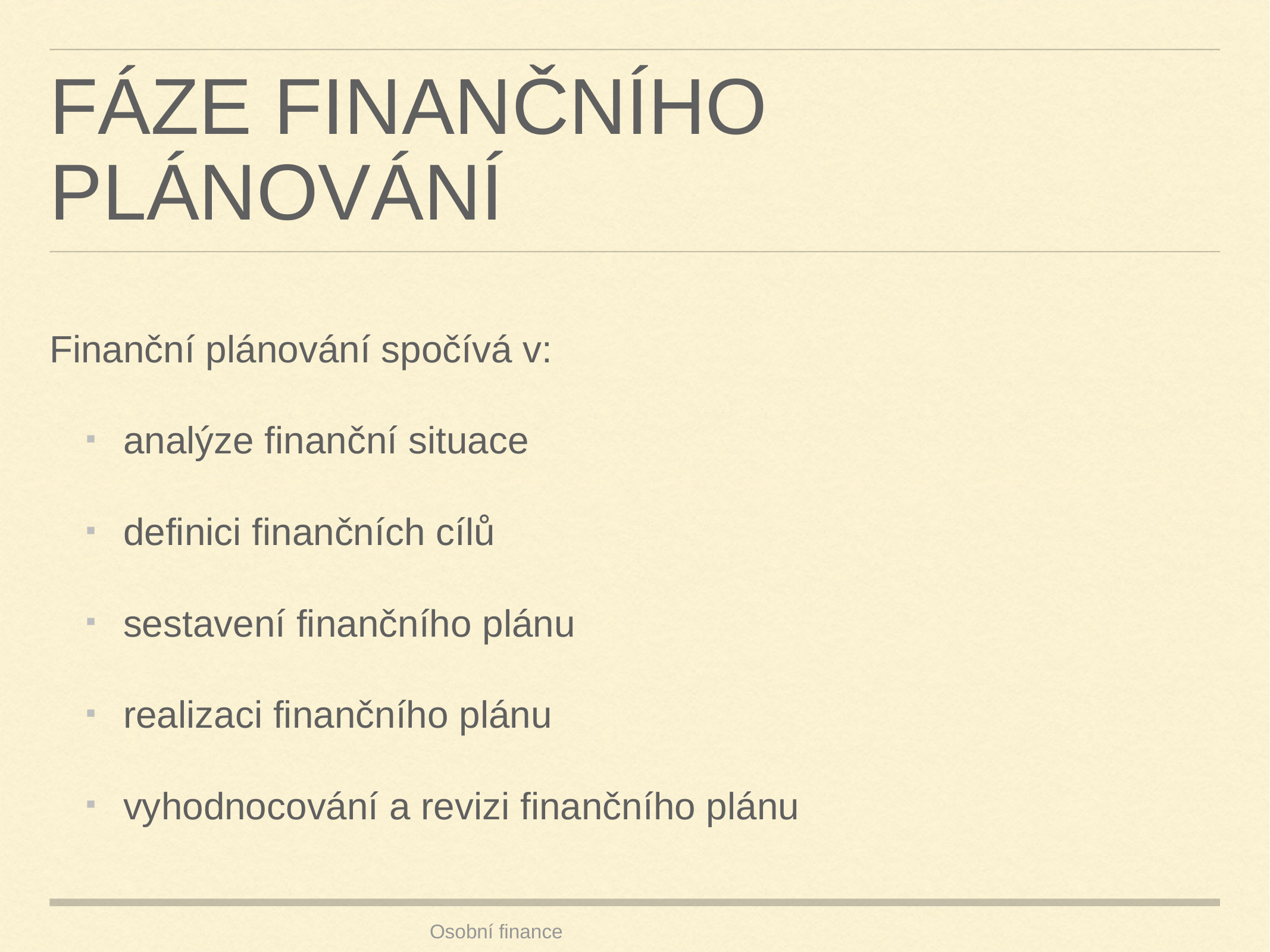

# Fáze finančního plánování
Finanční plánování spočívá v:
analýze finanční situace
definici finančních cílů
sestavení finančního plánu
realizaci finančního plánu
vyhodnocování a revizi finančního plánu
Osobní finance